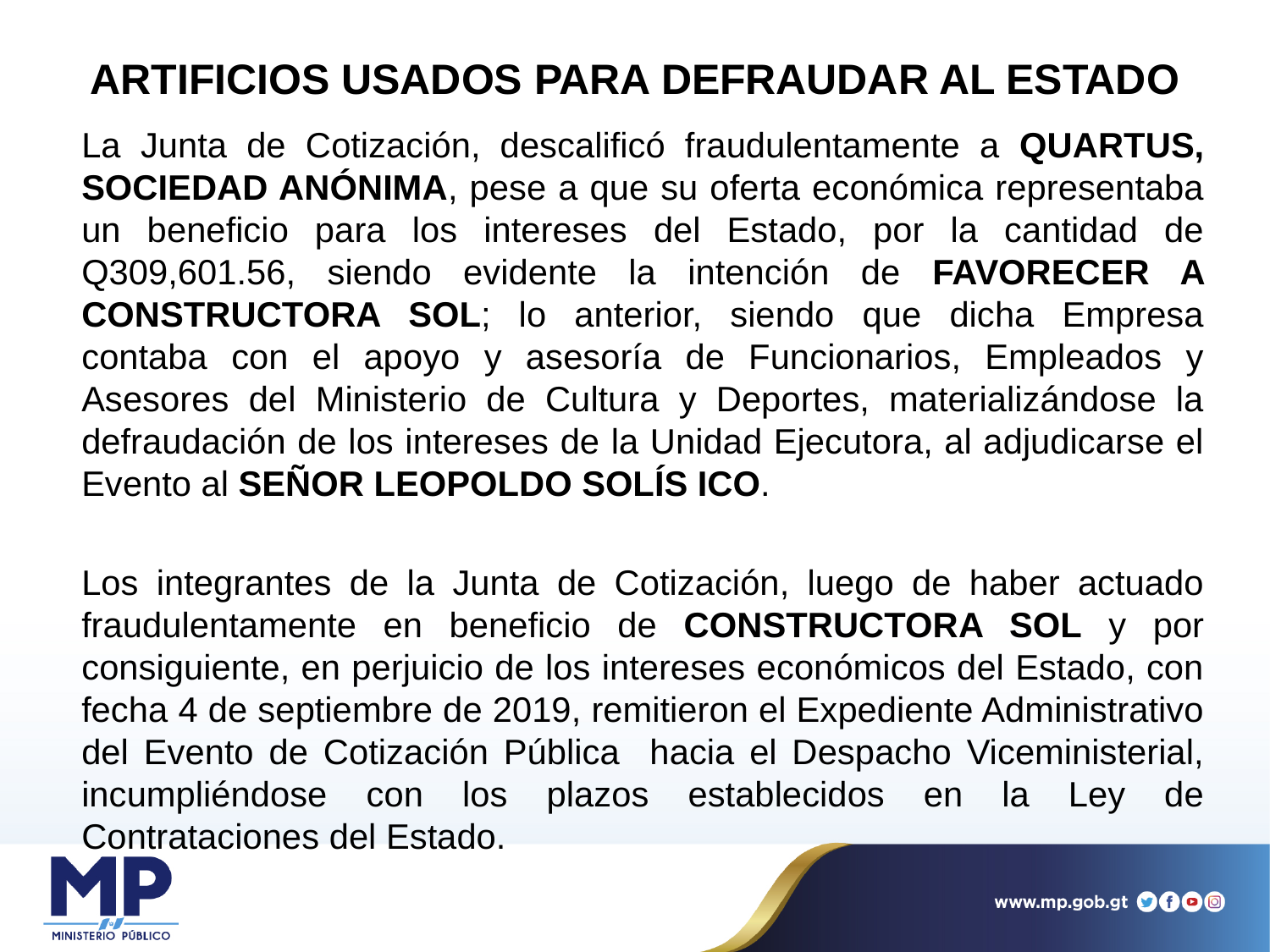

# ARTIFICIOS USADOS PARA DEFRAUDAR AL ESTADO
	La Junta de Cotización, descalificó fraudulentamente a QUARTUS, SOCIEDAD ANÓNIMA, pese a que su oferta económica representaba un beneficio para los intereses del Estado, por la cantidad de Q309,601.56, siendo evidente la intención de FAVORECER A CONSTRUCTORA SOL; lo anterior, siendo que dicha Empresa contaba con el apoyo y asesoría de Funcionarios, Empleados y Asesores del Ministerio de Cultura y Deportes, materializándose la defraudación de los intereses de la Unidad Ejecutora, al adjudicarse el Evento al SEÑOR LEOPOLDO SOLÍS ICO.

	Los integrantes de la Junta de Cotización, luego de haber actuado fraudulentamente en beneficio de CONSTRUCTORA SOL y por consiguiente, en perjuicio de los intereses económicos del Estado, con fecha 4 de septiembre de 2019, remitieron el Expediente Administrativo del Evento de Cotización Pública  hacia el Despacho Viceministerial, incumpliéndose con los plazos establecidos en la Ley de Contrataciones del Estado.